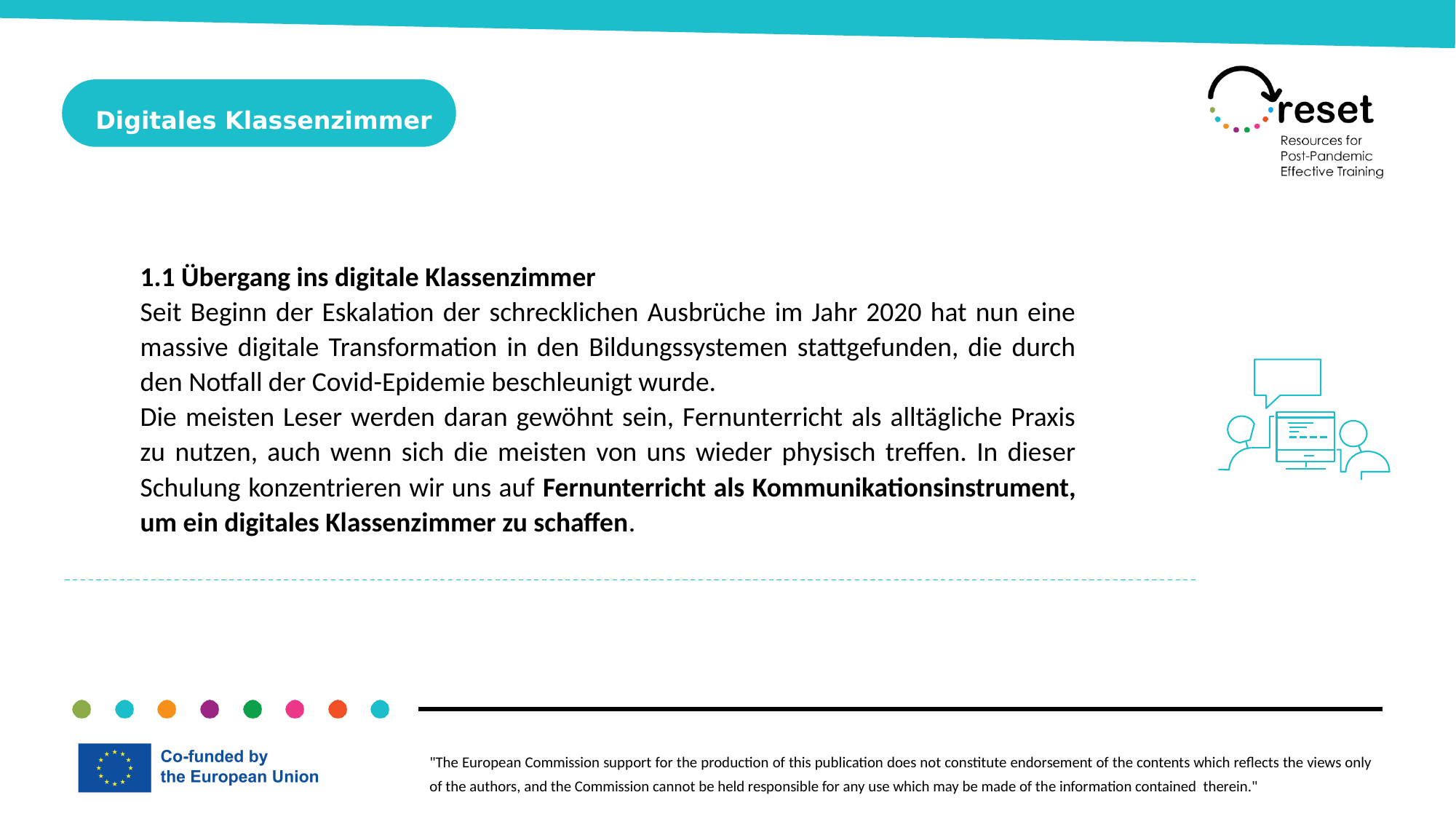

Digitales Klassenzimmer
1.1 Übergang ins digitale Klassenzimmer
Seit Beginn der Eskalation der schrecklichen Ausbrüche im Jahr 2020 hat nun eine massive digitale Transformation in den Bildungssystemen stattgefunden, die durch den Notfall der Covid-Epidemie beschleunigt wurde.
Die meisten Leser werden daran gewöhnt sein, Fernunterricht als alltägliche Praxis zu nutzen, auch wenn sich die meisten von uns wieder physisch treffen. In dieser Schulung konzentrieren wir uns auf Fernunterricht als Kommunikationsinstrument, um ein digitales Klassenzimmer zu schaffen.